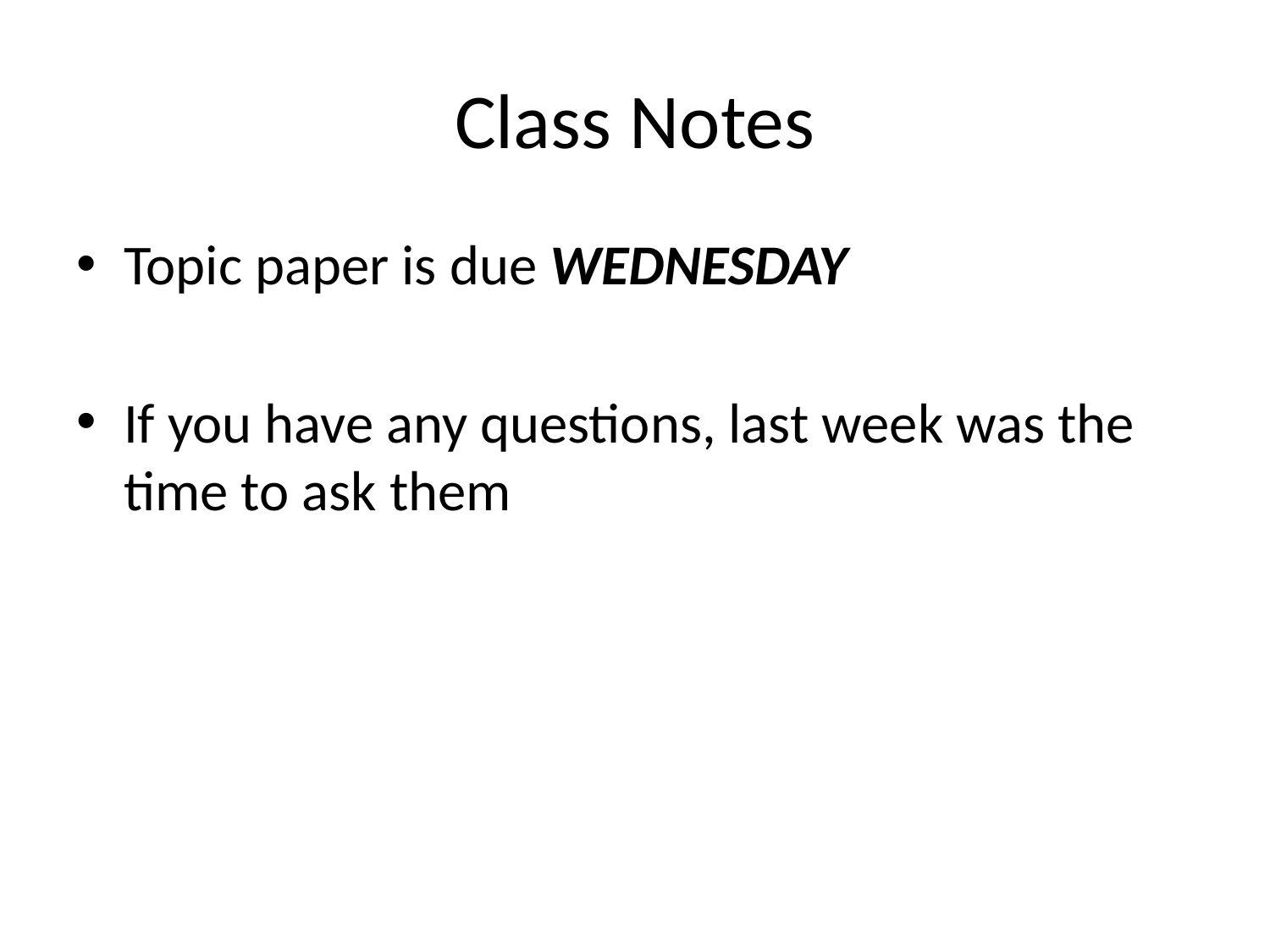

# Class Notes
Topic paper is due WEDNESDAY

If you have any questions, last week was the time to ask them